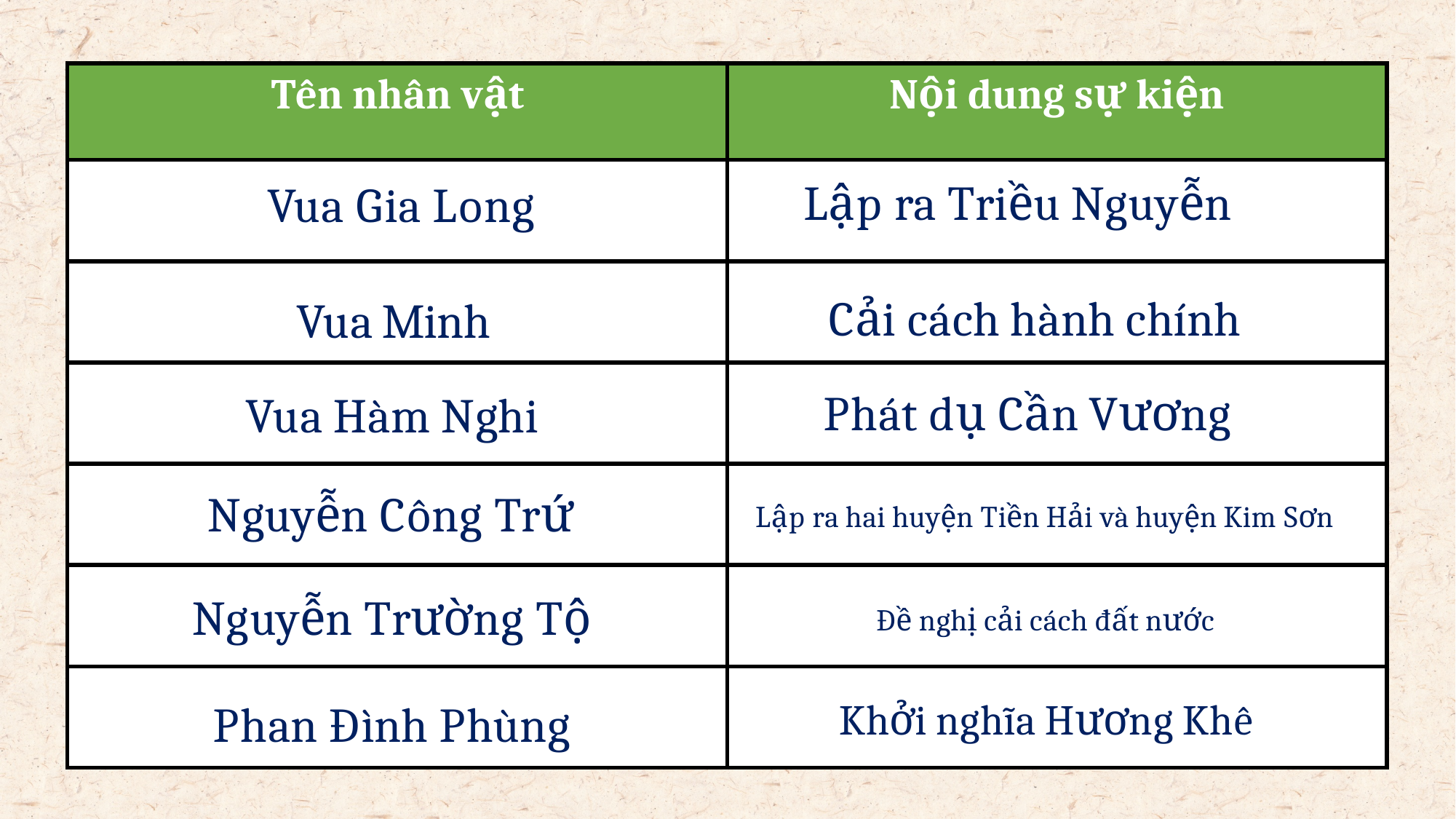

| Tên nhân vật | Nội dung sự kiện |
| --- | --- |
|  |  |
|  |  |
|  |  |
|  |  |
|  |  |
|  |  |
Lập ra Triều Nguyễn
Vua Gia Long
Cải cách hành chính
Vua Minh
Phát dụ Cần Vương
Vua Hàm Nghi
Nguyễn Công Trứ
Lập ra hai huyện Tiền Hải và huyện Kim Sơn
Nguyễn Trường Tộ
Đề nghị cải cách đất nước
Khởi nghĩa Hương Khê
Phan Đình Phùng